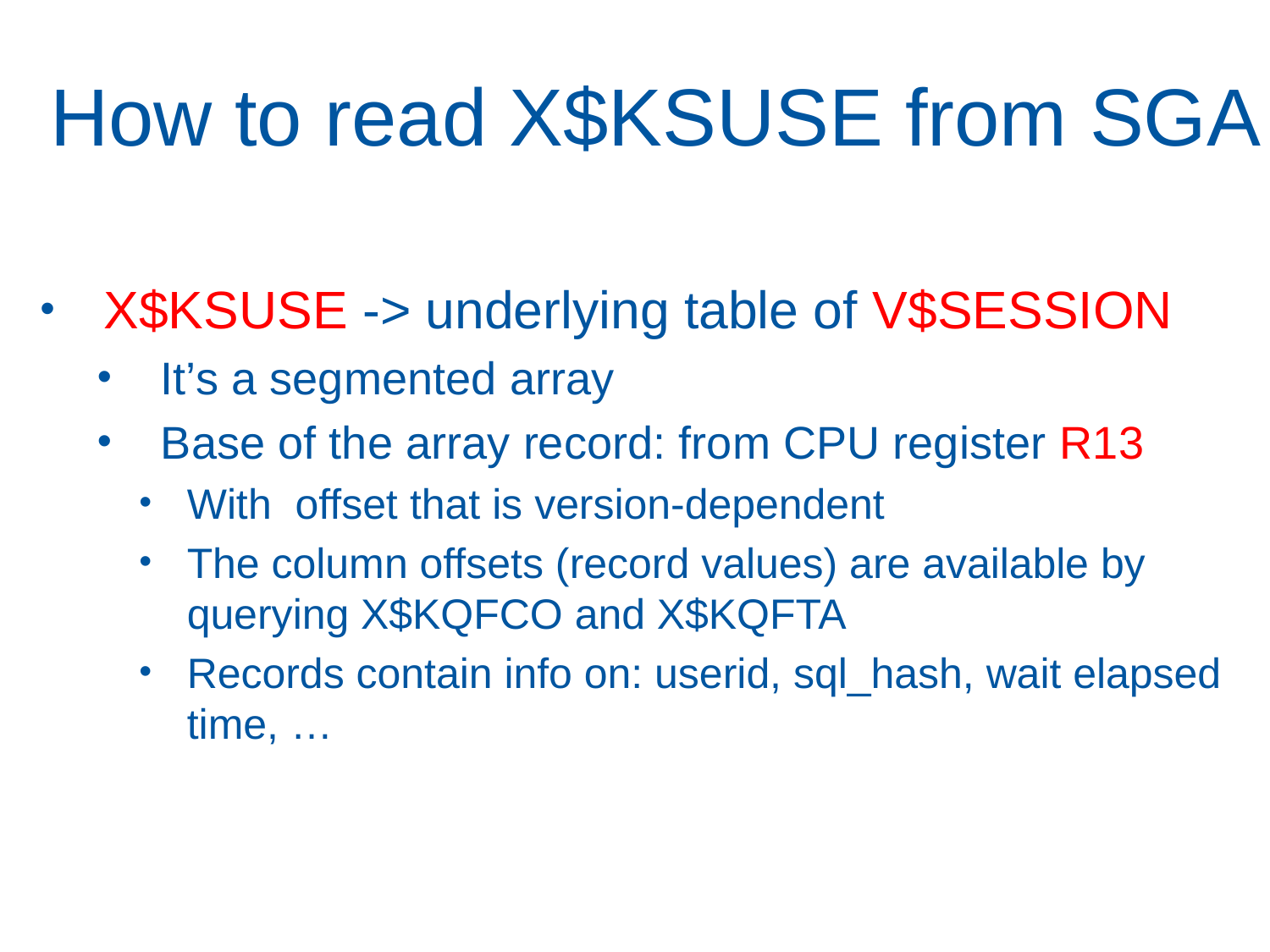

# How to read X$KSUSE from SGA
X$KSUSE -> underlying table of V$SESSION
It’s a segmented array
Base of the array record: from CPU register R13
With  offset that is version-dependent
The column offsets (record values) are available by querying X$KQFCO and X$KQFTA
Records contain info on: userid, sql_hash, wait elapsed time, …

41